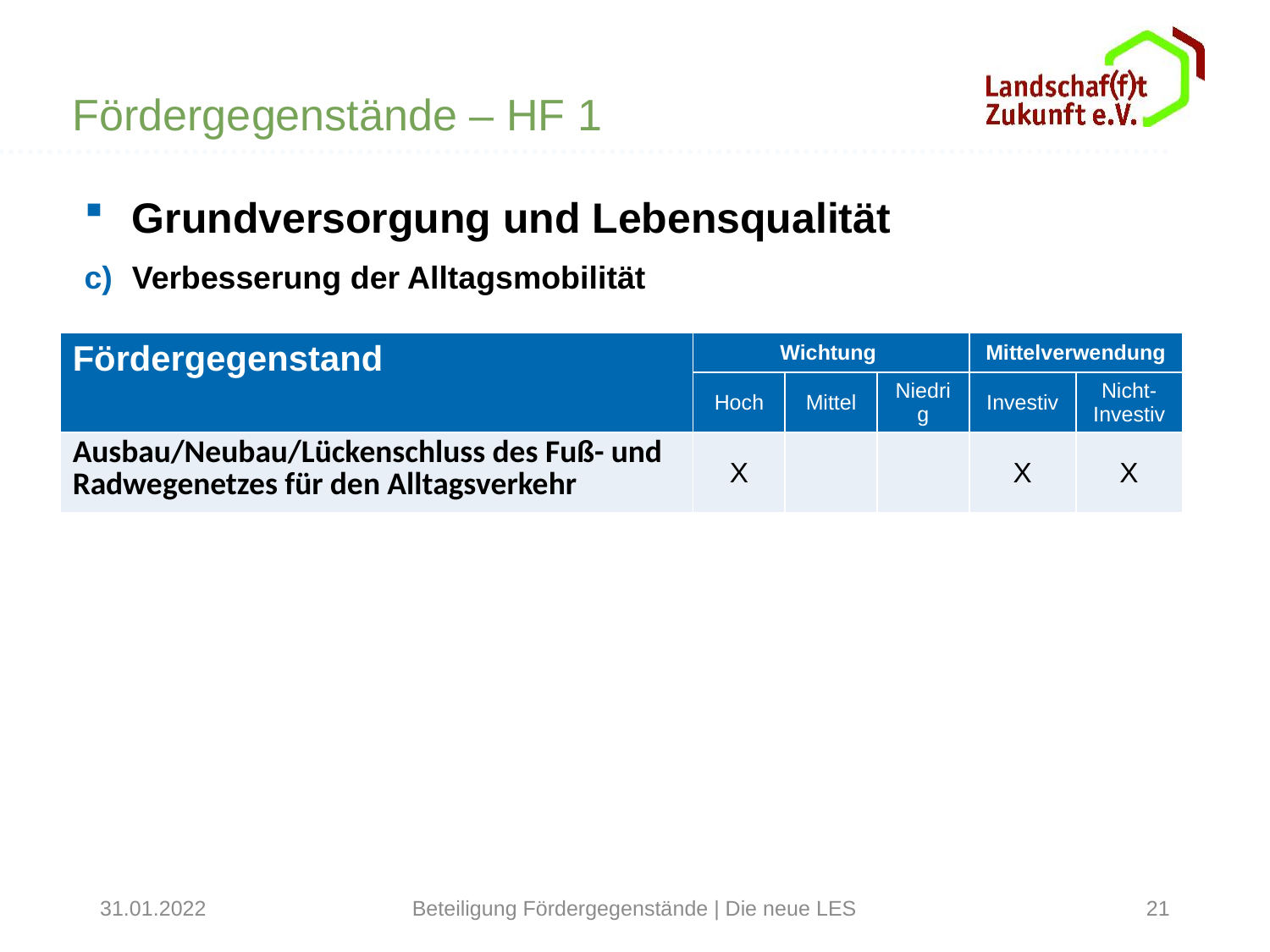

Fördergegenstände – HF 1
Grundversorgung und Lebensqualität
Verbesserung der Alltagsmobilität
| Fördergegenstand | Wichtung |  |  | Mittelverwendung |  |
| --- | --- | --- | --- | --- | --- |
|  | Hoch | Mittel | Niedrig | Investiv | Nicht-Investiv |
| Ausbau/Neubau/Lückenschluss des Fuß- und Radwegenetzes für den Alltagsverkehr | X |  |  | X | X |
31.01.2022
Beteiligung Fördergegenstände | Die neue LES
21